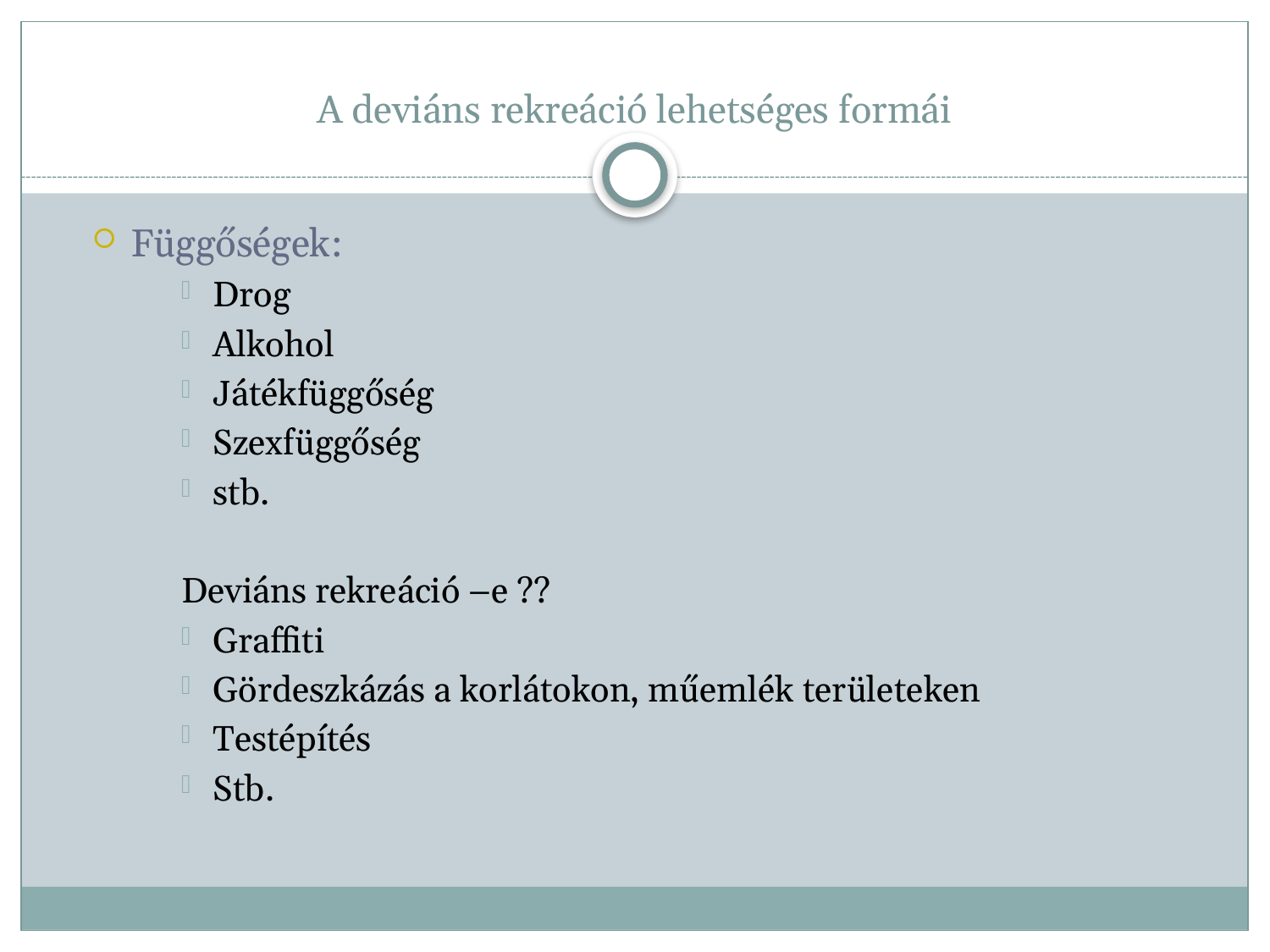

# A deviáns rekreáció lehetséges formái
Függőségek:
Drog
Alkohol
Játékfüggőség
Szexfüggőség
stb.

Deviáns rekreáció –e ??
Graffiti
Gördeszkázás a korlátokon, műemlék területeken
Testépítés
Stb.